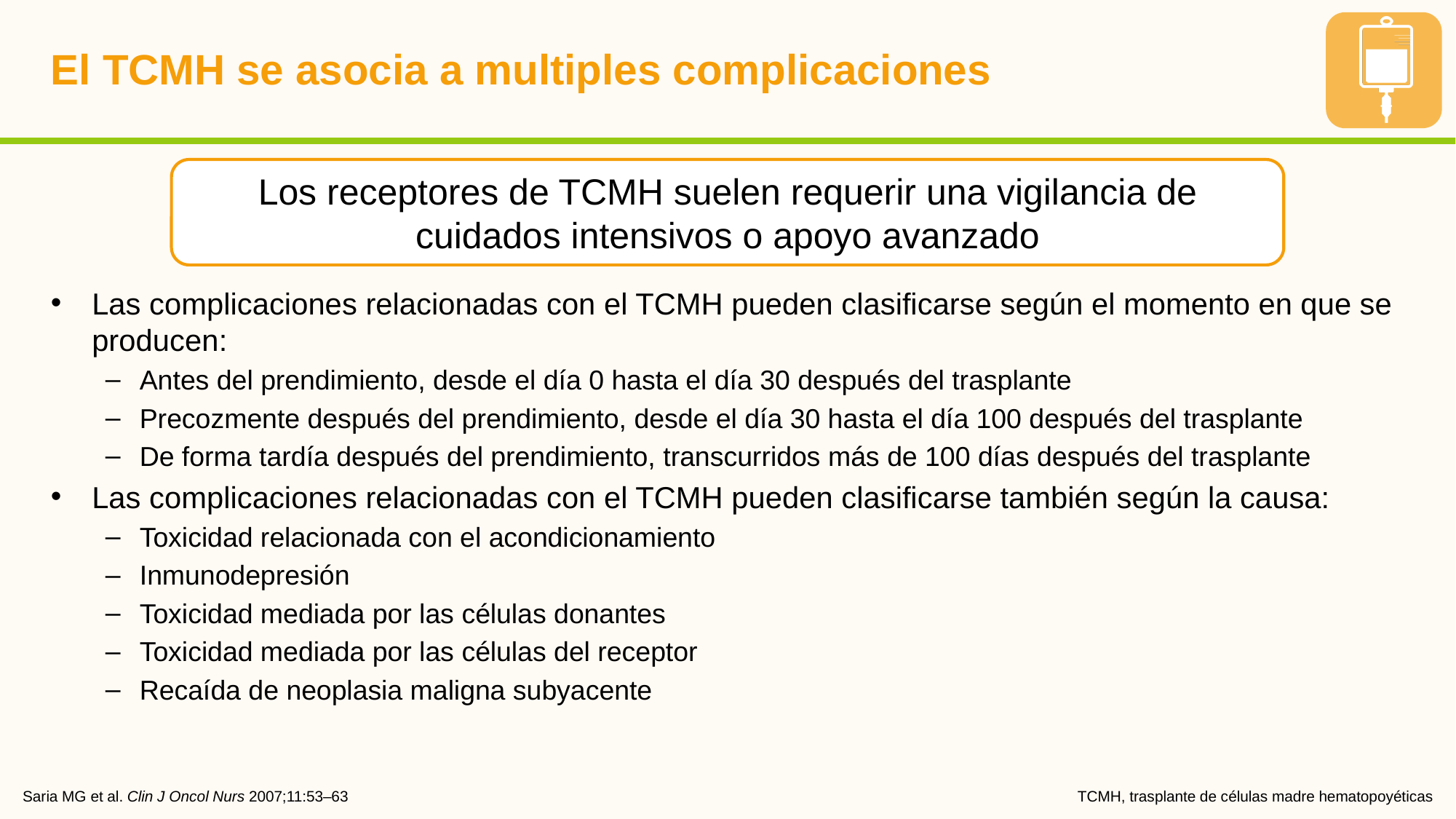

# El TCMH se asocia a multiples complicaciones

Las complicaciones relacionadas con el TCMH pueden clasificarse según el momento en que se producen:
Antes del prendimiento, desde el día 0 hasta el día 30 después del trasplante
Precozmente después del prendimiento, desde el día 30 hasta el día 100 después del trasplante
De forma tardía después del prendimiento, transcurridos más de 100 días después del trasplante
Las complicaciones relacionadas con el TCMH pueden clasificarse también según la causa:
Toxicidad relacionada con el acondicionamiento
Inmunodepresión
Toxicidad mediada por las células donantes
Toxicidad mediada por las células del receptor
Recaída de neoplasia maligna subyacente

Los receptores de TCMH suelen requerir una vigilancia de cuidados intensivos o apoyo avanzado
Saria MG et al. Clin J Oncol Nurs 2007;11:53–63
TCMH, trasplante de células madre hematopoyéticas